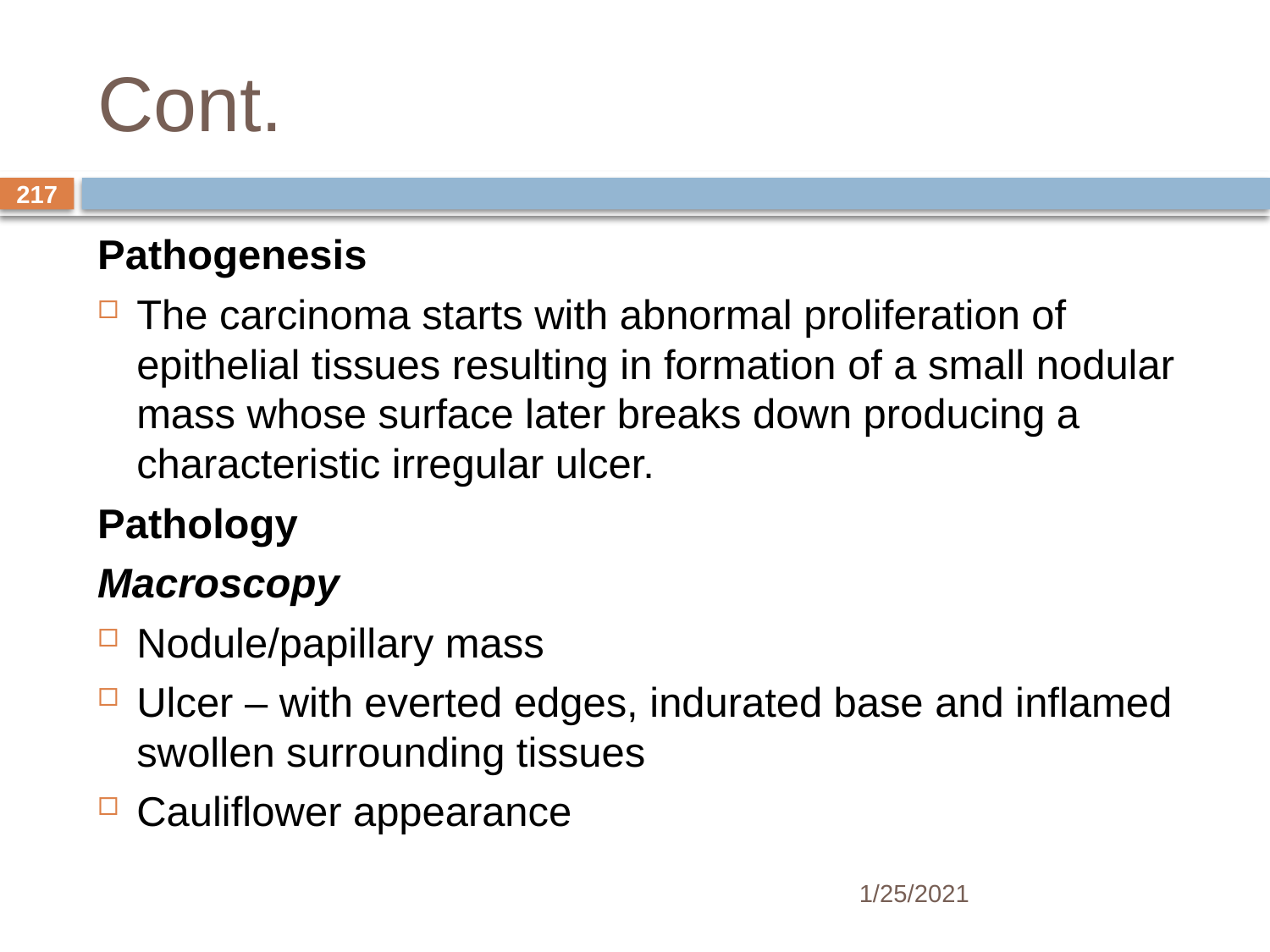

# Cont.
217
Pathogenesis
The carcinoma starts with abnormal proliferation of epithelial tissues resulting in formation of a small nodular mass whose surface later breaks down producing a characteristic irregular ulcer.
Pathology
Macroscopy
Nodule/papillary mass
Ulcer – with everted edges, indurated base and inflamed swollen surrounding tissues
Cauliflower appearance

1/25/2021